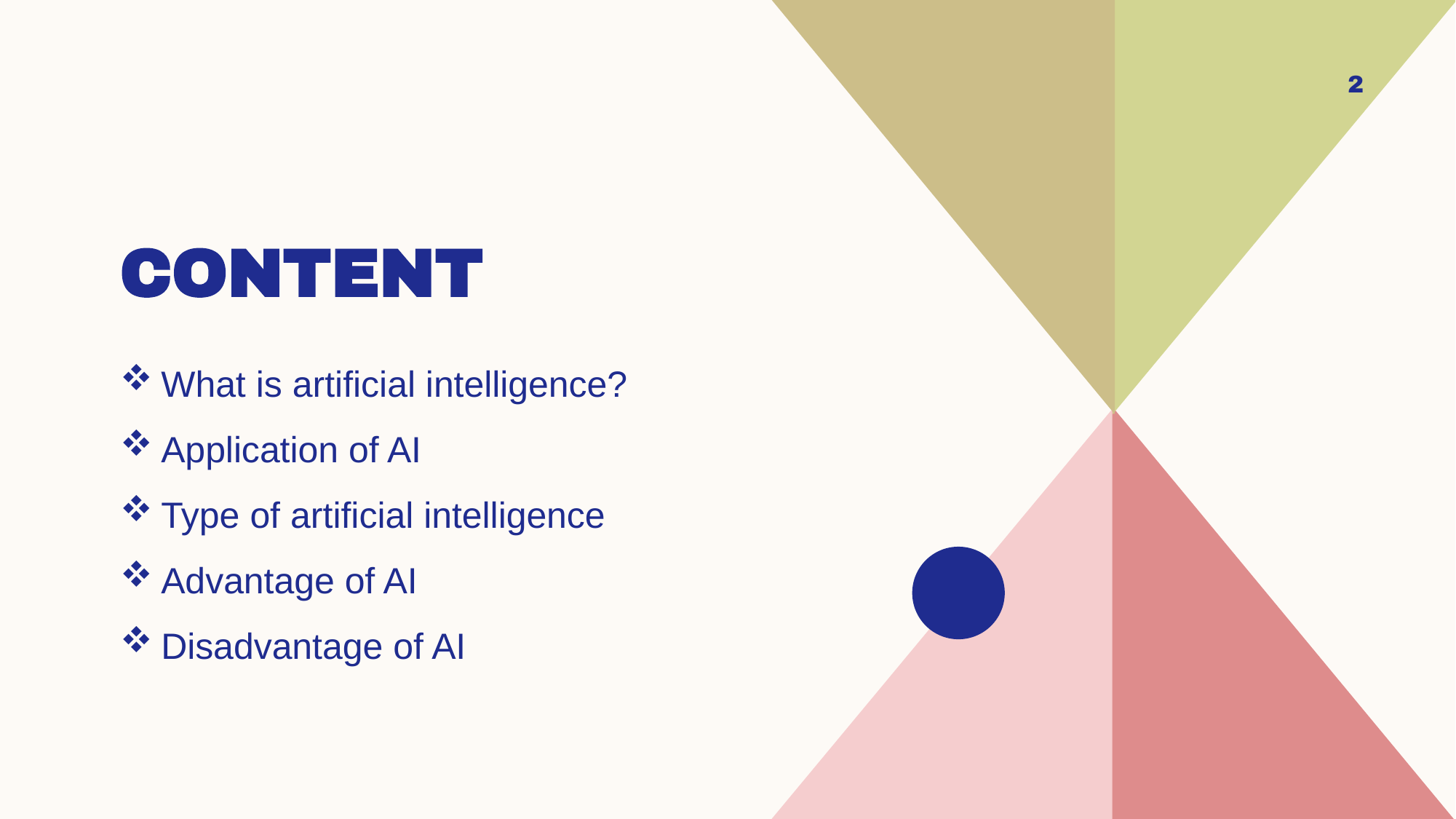

2
# CONTeNT
What is artificial intelligence?
Application of AI
Type of artificial intelligence
Advantage of AI
Disadvantage of AI